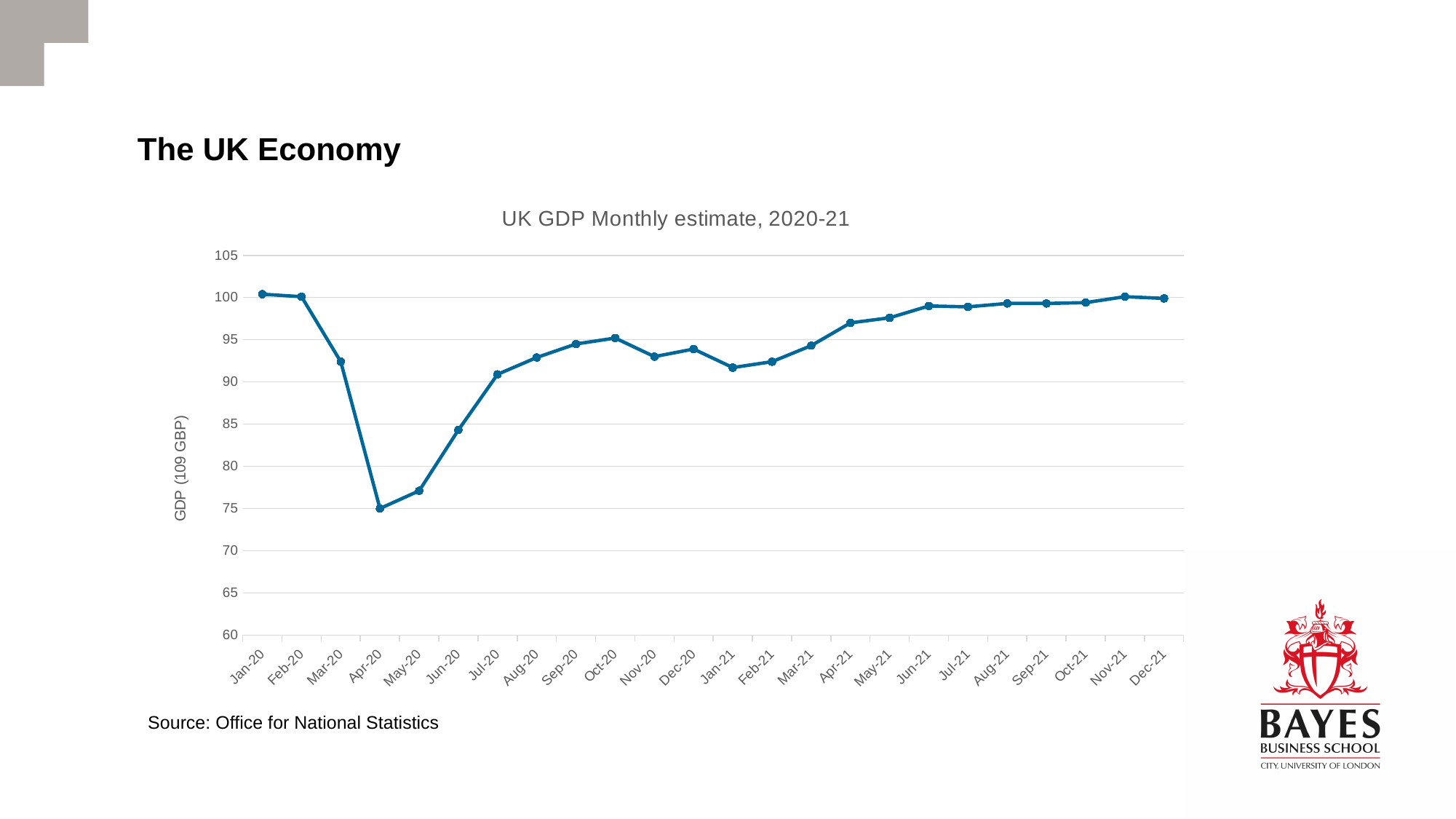

# The UK Economy

### Chart: UK GDP Monthly estimate, 2020-21

| Category |  |
|---|---|
| 43831 | 100.4 |
| 43862 | 100.1 |
| 43891 | 92.4 |
| 43922 | 75.0 |
| 43952 | 77.1 |
| 43983 | 84.3 |
| 44013 | 90.9 |
| 44044 | 92.9 |
| 44075 | 94.5 |
| 44105 | 95.2 |
| 44136 | 93.0 |
| 44166 | 93.9 |
| 44197 | 91.7 |
| 44228 | 92.4 |
| 44256 | 94.3 |
| 44287 | 97.0 |
| 44317 | 97.6 |
| 44348 | 99.0 |
| 44378 | 98.9 |
| 44409 | 99.3 |
| 44440 | 99.3 |
| 44470 | 99.4 |
| 44501 | 100.1 |
| 44531 | 99.9 |
Source: Office for National Statistics